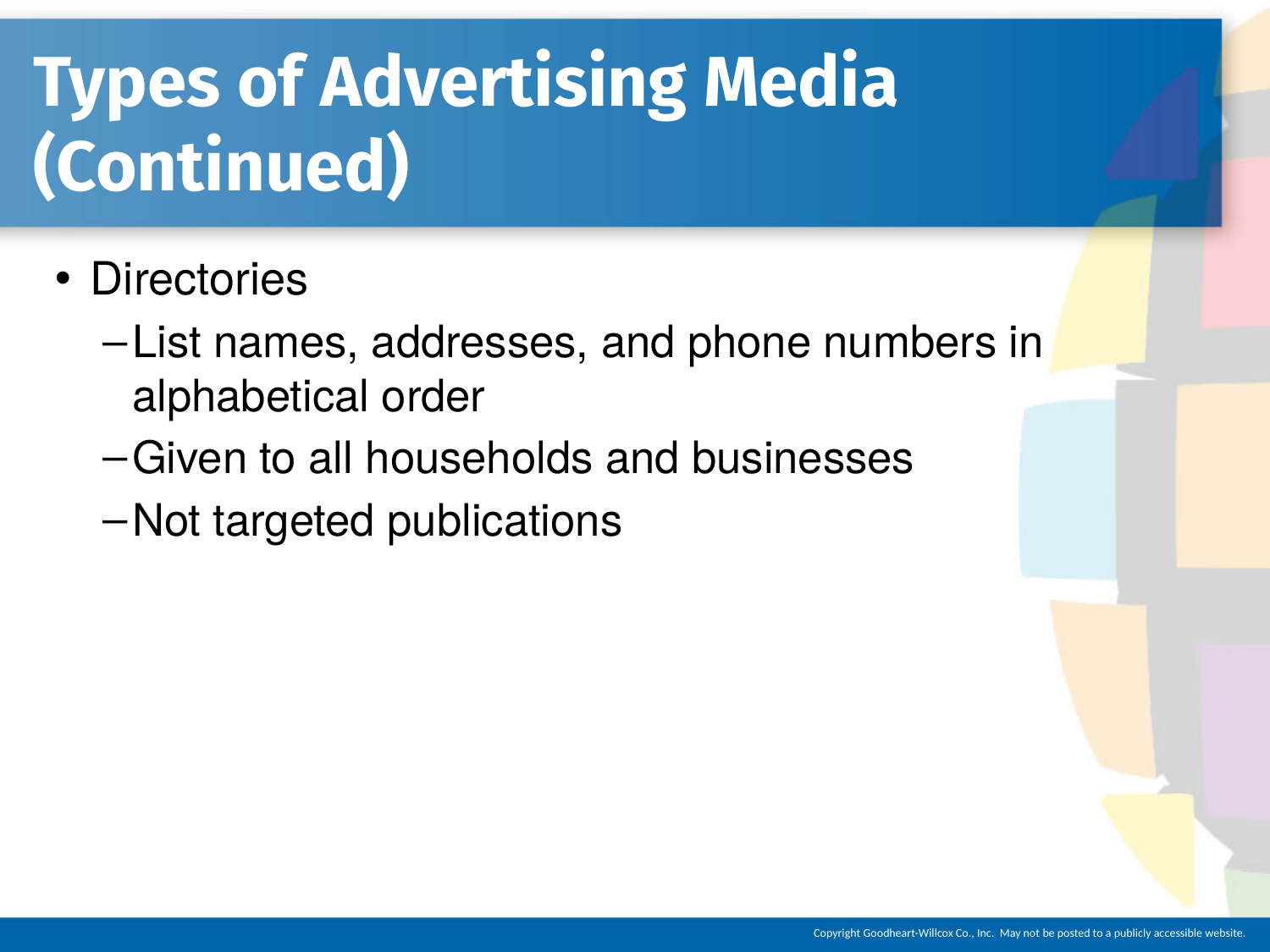

# Types of Advertising Media (Continued)
Directories
List names, addresses, and phone numbers in alphabetical order
Given to all households and businesses
Not targeted publications